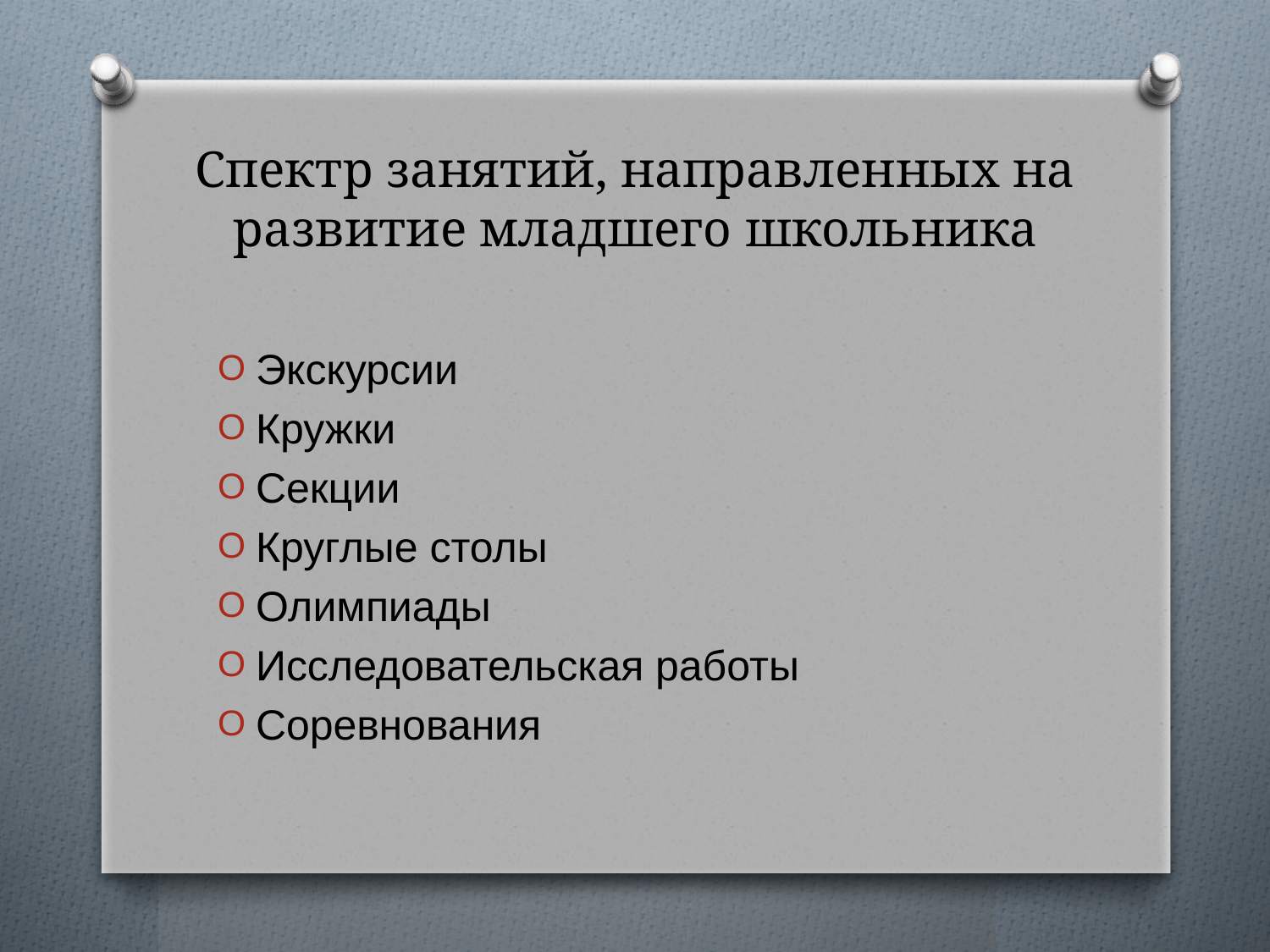

# Спектр занятий, направленных на развитие младшего школьника
Экскурсии
Кружки
Секции
Круглые столы
Олимпиады
Исследовательская работы
Соревнования